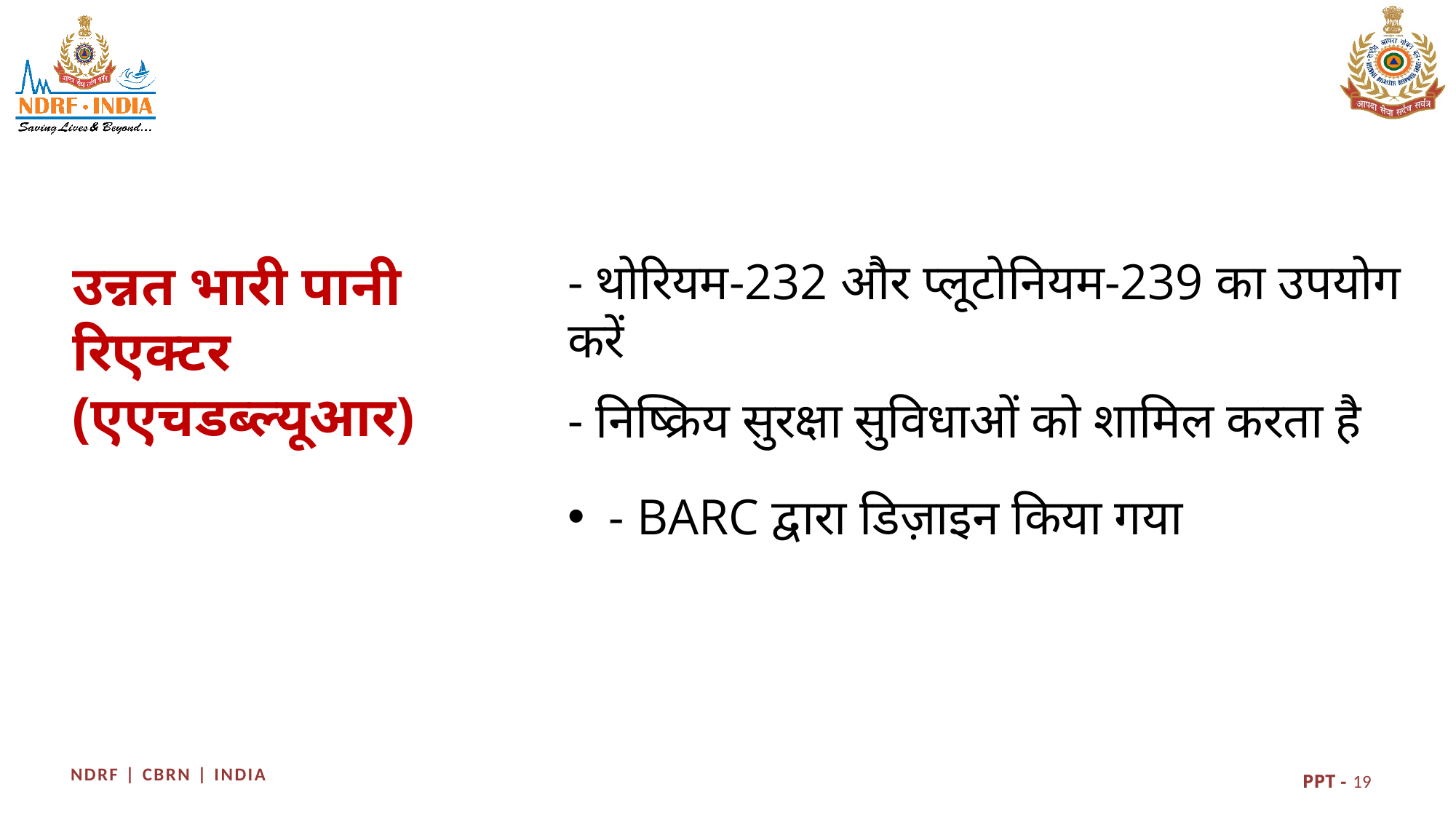

उन्नत भारी पानी रिएक्टर (एएचडब्ल्यूआर)
- थोरियम-232 और प्लूटोनियम-239 का उपयोग करें
- निष्क्रिय सुरक्षा सुविधाओं को शामिल करता है
- BARC द्वारा डिज़ाइन किया गया
19